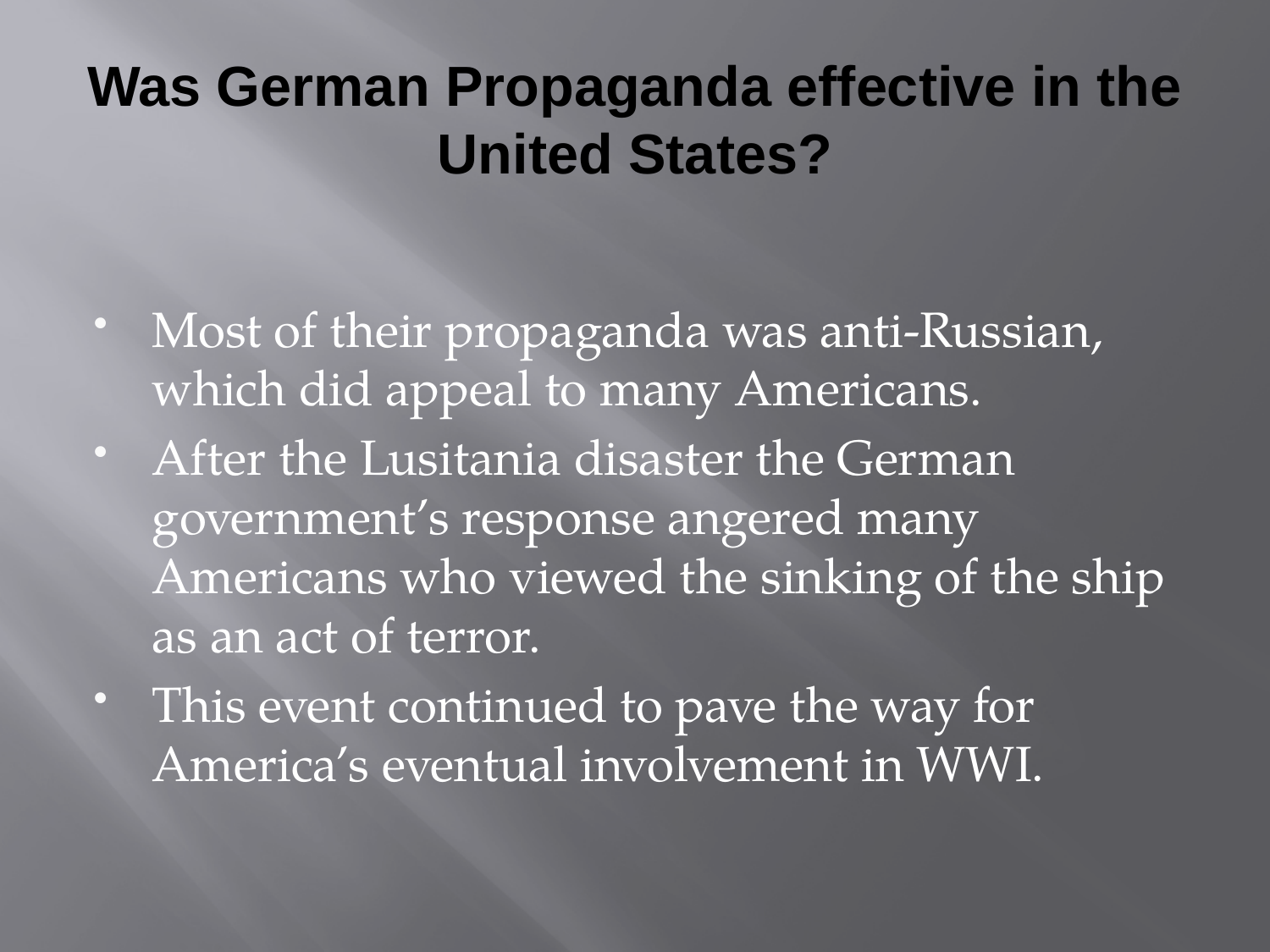

# Was German Propaganda effective in the United States?

Most of their propaganda was anti-Russian, which did appeal to many Americans.
After the Lusitania disaster the German government’s response angered many Americans who viewed the sinking of the ship as an act of terror.
This event continued to pave the way for America’s eventual involvement in WWI.